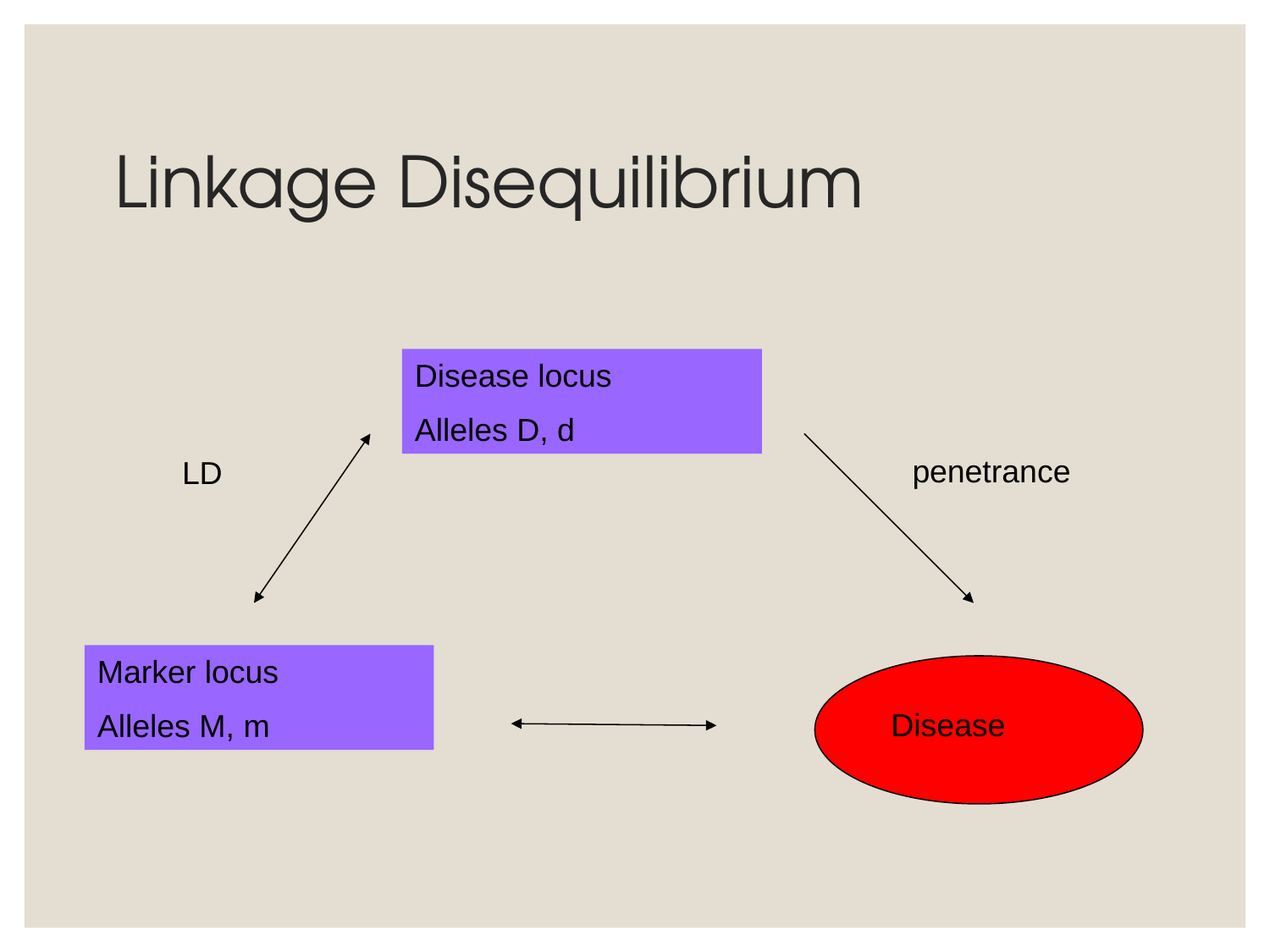

# Linkage Disequilibrium
Disease locus
Alleles D, d
penetrance
LD
Marker locus
Alleles M, m

Disease